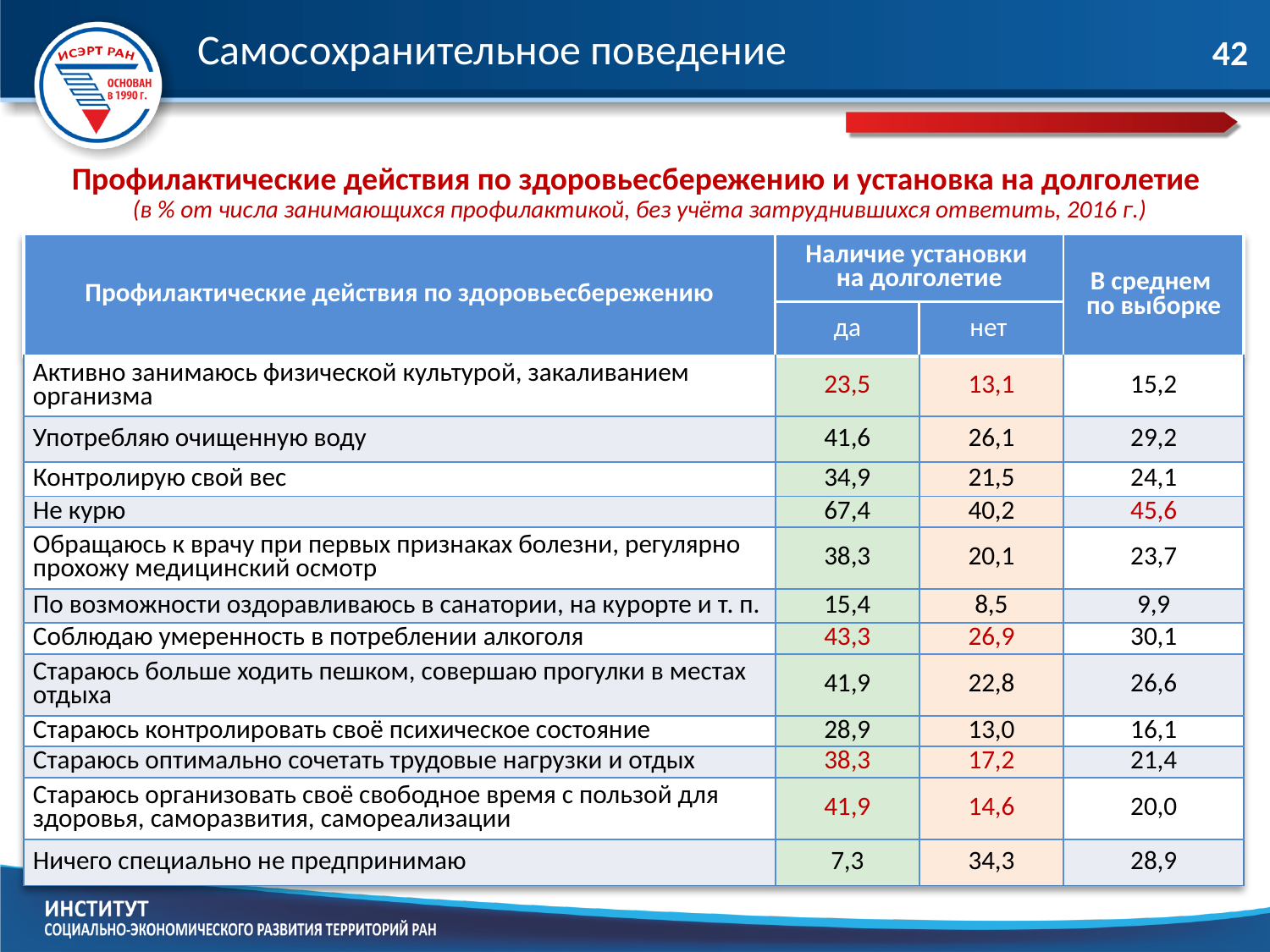

Самосохранительное поведение
42
Профилактические действия по здоровьесбережению и установка на долголетие
(в % от числа занимающихся профилактикой, без учёта затруднившихся ответить, 2016 г.)
| Профилактические действия по здоровьесбережению | Наличие установки на долголетие |  | В среднем по выборке |
| --- | --- | --- | --- |
|  | да | нет |  |
| Активно занимаюсь физической культурой, закаливанием организма | 23,5 | 13,1 | 15,2 |
| Употребляю очищенную воду | 41,6 | 26,1 | 29,2 |
| Контролирую свой вес | 34,9 | 21,5 | 24,1 |
| Не курю | 67,4 | 40,2 | 45,6 |
| Обращаюсь к врачу при первых признаках болезни, регулярно прохожу медицинский осмотр | 38,3 | 20,1 | 23,7 |
| По возможности оздоравливаюсь в санатории, на курорте и т. п. | 15,4 | 8,5 | 9,9 |
| Соблюдаю умеренность в потреблении алкоголя | 43,3 | 26,9 | 30,1 |
| Стараюсь больше ходить пешком, совершаю прогулки в местах отдыха | 41,9 | 22,8 | 26,6 |
| Стараюсь контролировать своё психическое состояние | 28,9 | 13,0 | 16,1 |
| Стараюсь оптимально сочетать трудовые нагрузки и отдых | 38,3 | 17,2 | 21,4 |
| Стараюсь организовать своё свободное время с пользой для здоровья, саморазвития, самореализации | 41,9 | 14,6 | 20,0 |
| Ничего специально не предпринимаю | 7,3 | 34,3 | 28,9 |